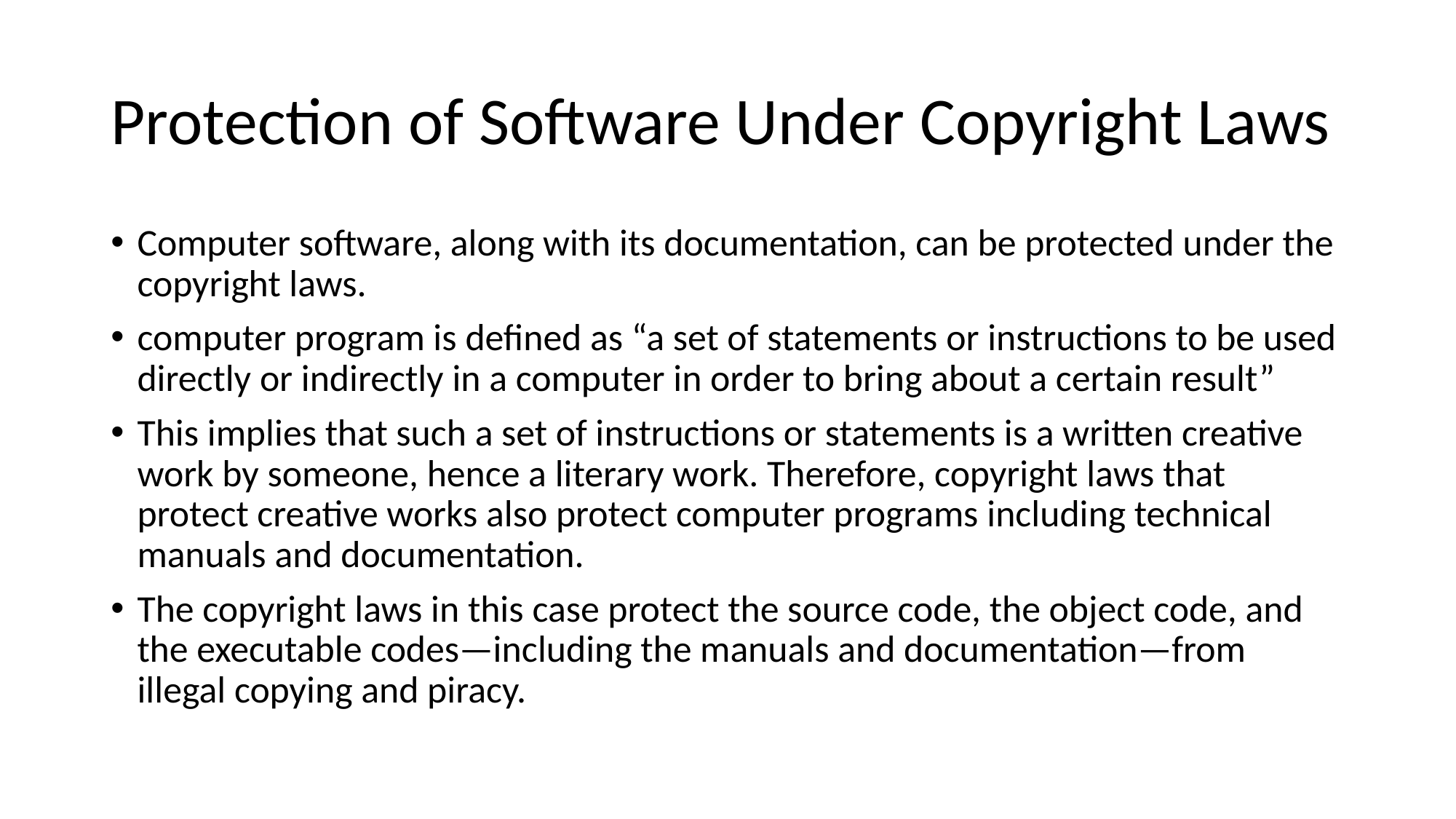

# Protection of Software Under Copyright Laws
Computer software, along with its documentation, can be protected under the copyright laws.
computer program is defined as “a set of statements or instructions to be used directly or indirectly in a computer in order to bring about a certain result”
This implies that such a set of instructions or statements is a written creative work by someone, hence a literary work. Therefore, copyright laws that protect creative works also protect computer programs including technical manuals and documentation.
The copyright laws in this case protect the source code, the object code, and the executable codes—including the manuals and documentation—from illegal copying and piracy.